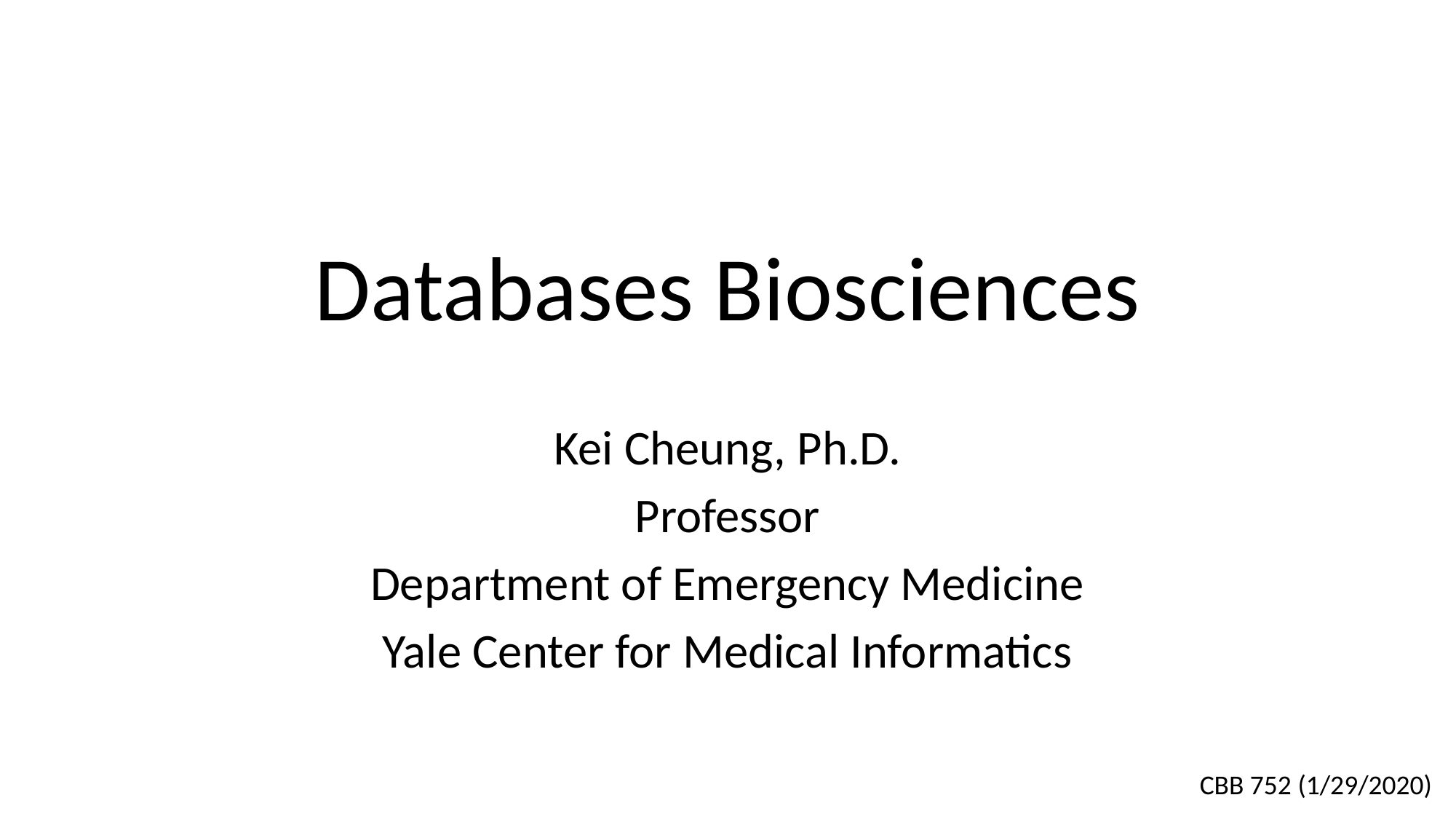

# Databases Biosciences
Kei Cheung, Ph.D.
Professor
Department of Emergency Medicine
Yale Center for Medical Informatics

CBB 752 (1/29/2020)